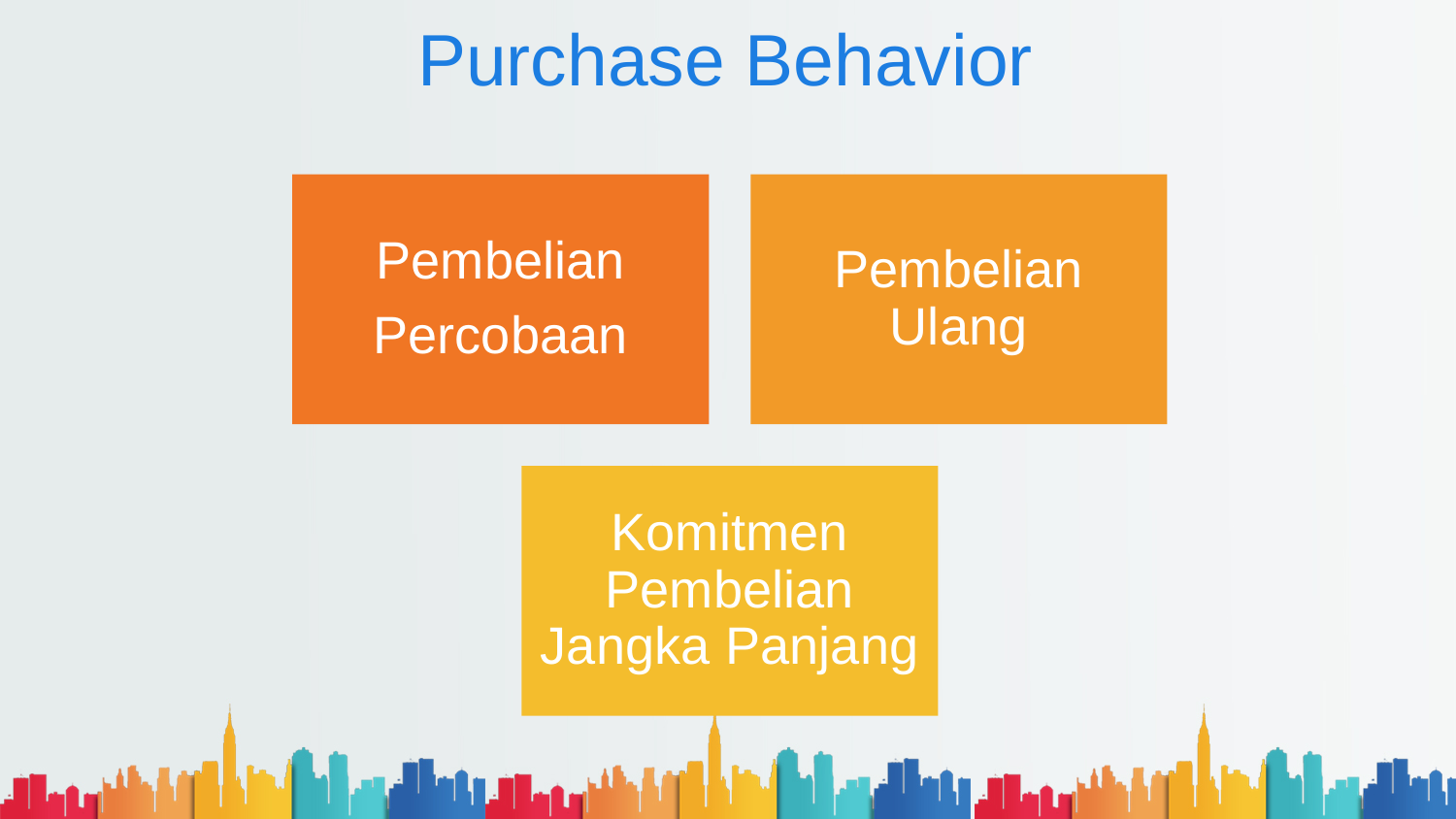

# Purchase Behavior
Pembelian
Percobaan
Pembelian Ulang
Komitmen Pembelian Jangka Panjang